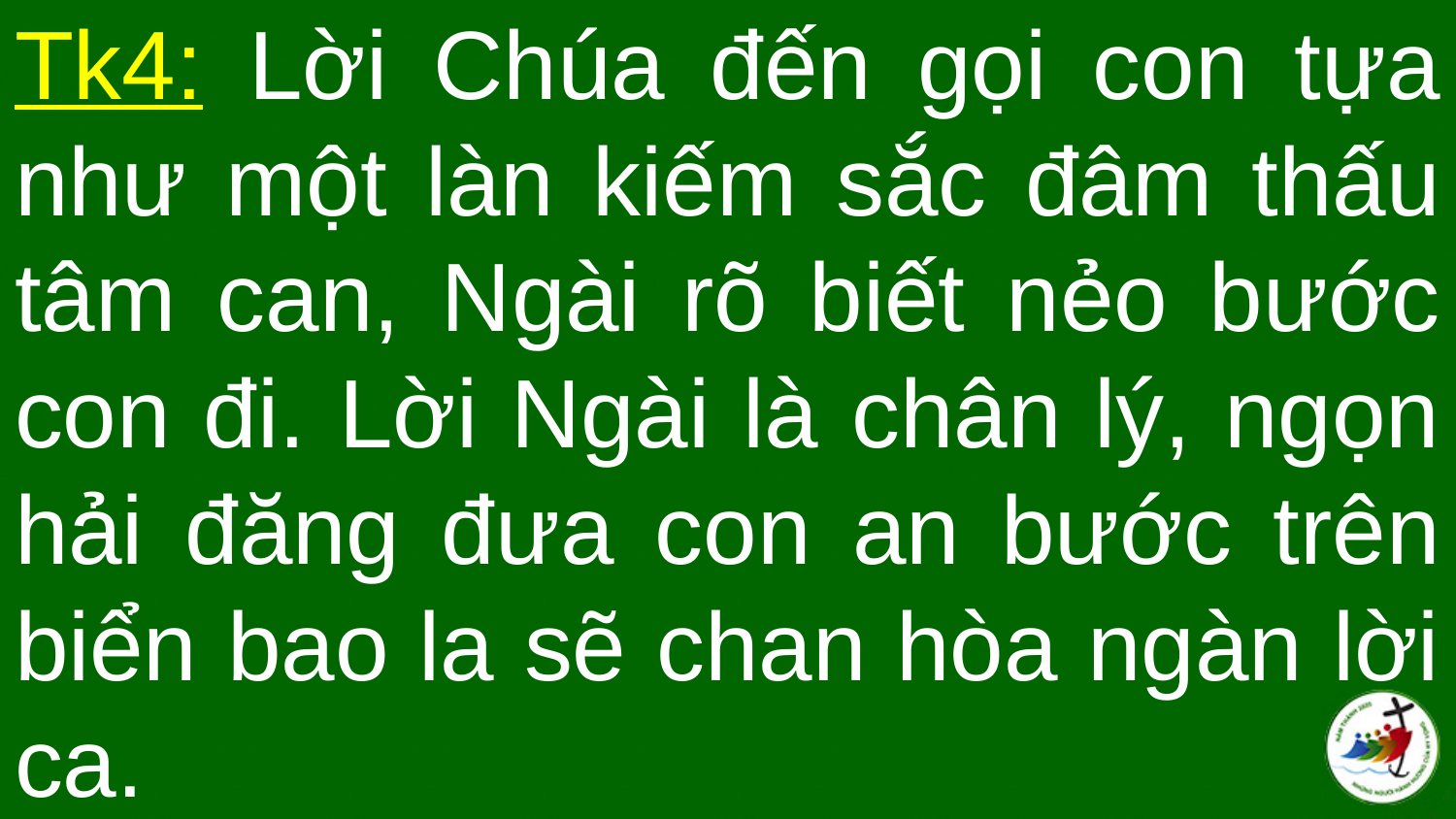

# Tk4: Lời Chúa đến gọi con tựa như một làn kiếm sắc đâm thấu tâm can, Ngài rõ biết nẻo bước con đi. Lời Ngài là chân lý, ngọn hải đăng đưa con an bước trên biển bao la sẽ chan hòa ngàn lời ca.